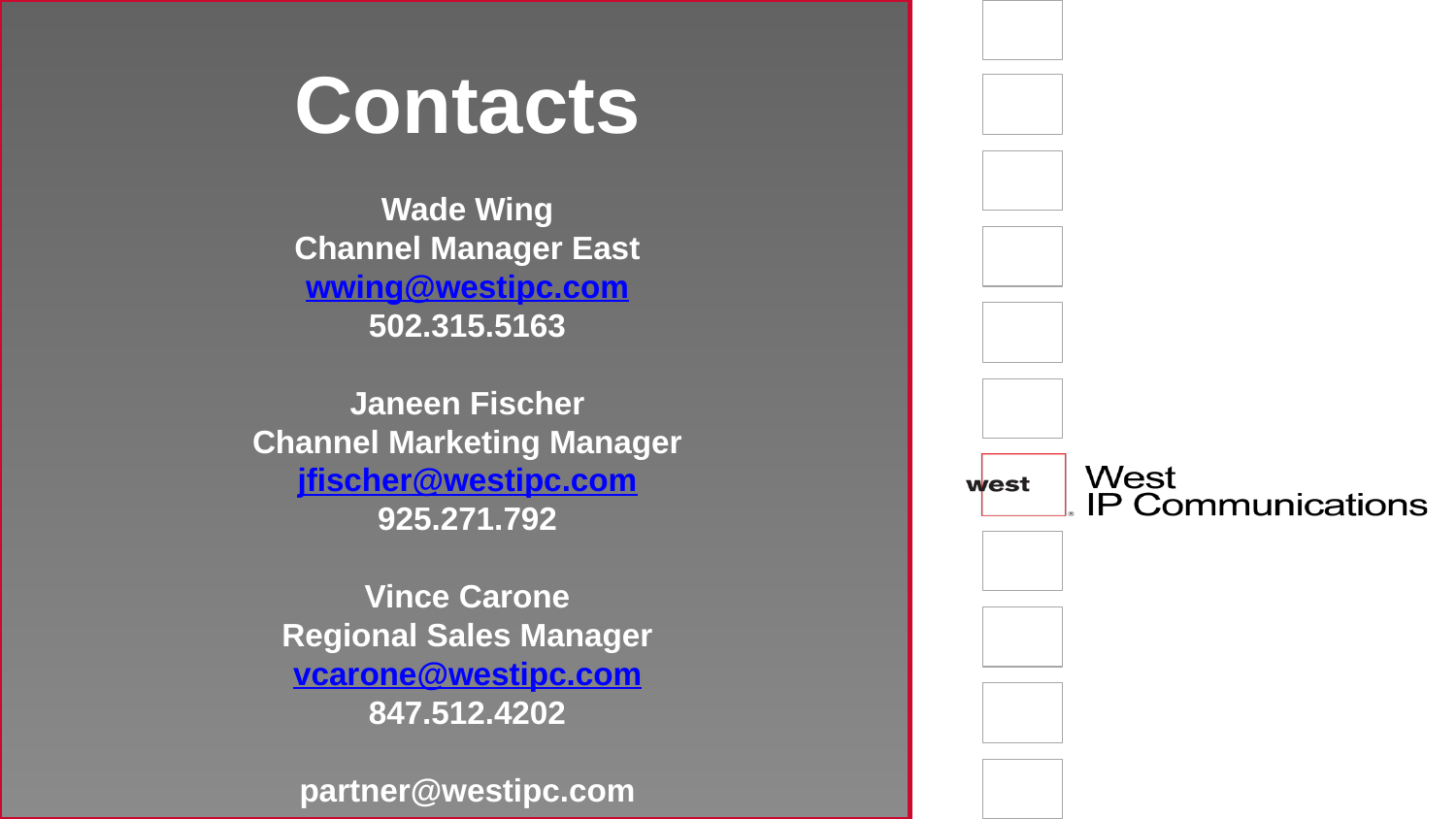

Contacts

Wade Wing
Channel Manager East
wwing@westipc.com
502.315.5163

Janeen Fischer
Channel Marketing Manager
jfischer@westipc.com
925.271.792

Vince Carone
Regional Sales Manager
vcarone@westipc.com
847.512.4202

partner@westipc.com